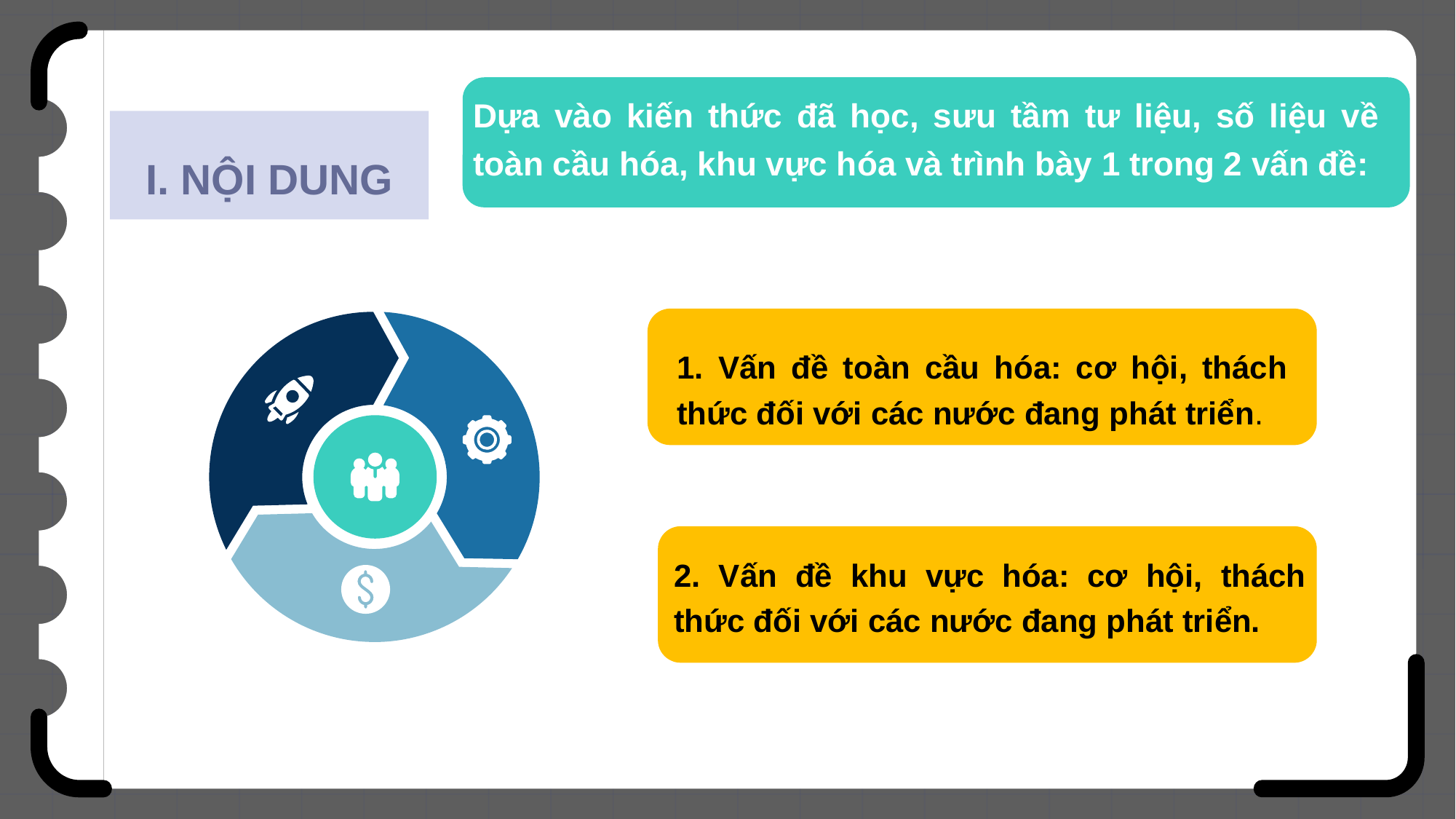

Dựa vào kiến thức đã học, sưu tầm tư liệu, số liệu về toàn cầu hóa, khu vực hóa và trình bày 1 trong 2 vấn đề:
I. NỘI DUNG

1. Vấn đề toàn cầu hóa: cơ hội, thách thức đối với các nước đang phát triển.

2. Vấn đề khu vực hóa: cơ hội, thách thức đối với các nước đang phát triển.